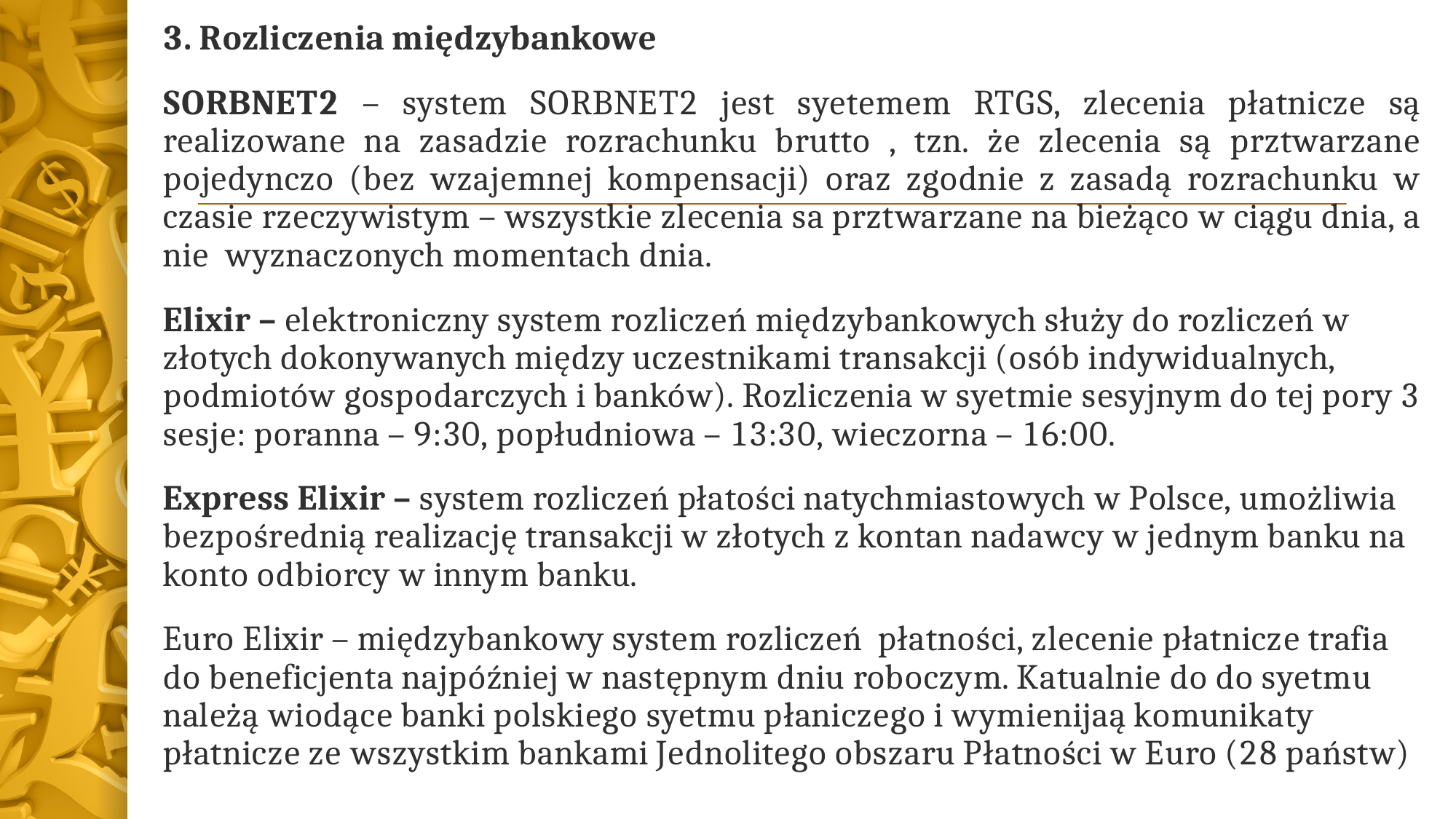

3. Rozliczenia międzybankowe
SORBNET2 – system SORBNET2 jest syetemem RTGS, zlecenia płatnicze są realizowane na zasadzie rozrachunku brutto , tzn. że zlecenia są prztwarzane pojedynczo (bez wzajemnej kompensacji) oraz zgodnie z zasadą rozrachunku w czasie rzeczywistym – wszystkie zlecenia sa prztwarzane na bieżąco w ciągu dnia, a nie  wyznaczonych momentach dnia.
Elixir – elektroniczny system rozliczeń międzybankowych służy do rozliczeń w złotych dokonywanych między uczestnikami transakcji (osób indywidualnych, podmiotów gospodarczych i banków). Rozliczenia w syetmie sesyjnym do tej pory 3 sesje: poranna – 9:30, popłudniowa – 13:30, wieczorna – 16:00.
Express Elixir – system rozliczeń płatości natychmiastowych w Polsce, umożliwia bezpośrednią realizację transakcji w złotych z kontan nadawcy w jednym banku na konto odbiorcy w innym banku.
Euro Elixir – międzybankowy system rozliczeń  płatności, zlecenie płatnicze trafia do beneficjenta najpóźniej w następnym dniu roboczym. Katualnie do do syetmu należą wiodące banki polskiego syetmu płaniczego i wymienijaą komunikaty płatnicze ze wszystkim bankami Jednolitego obszaru Płatności w Euro (28 państw)